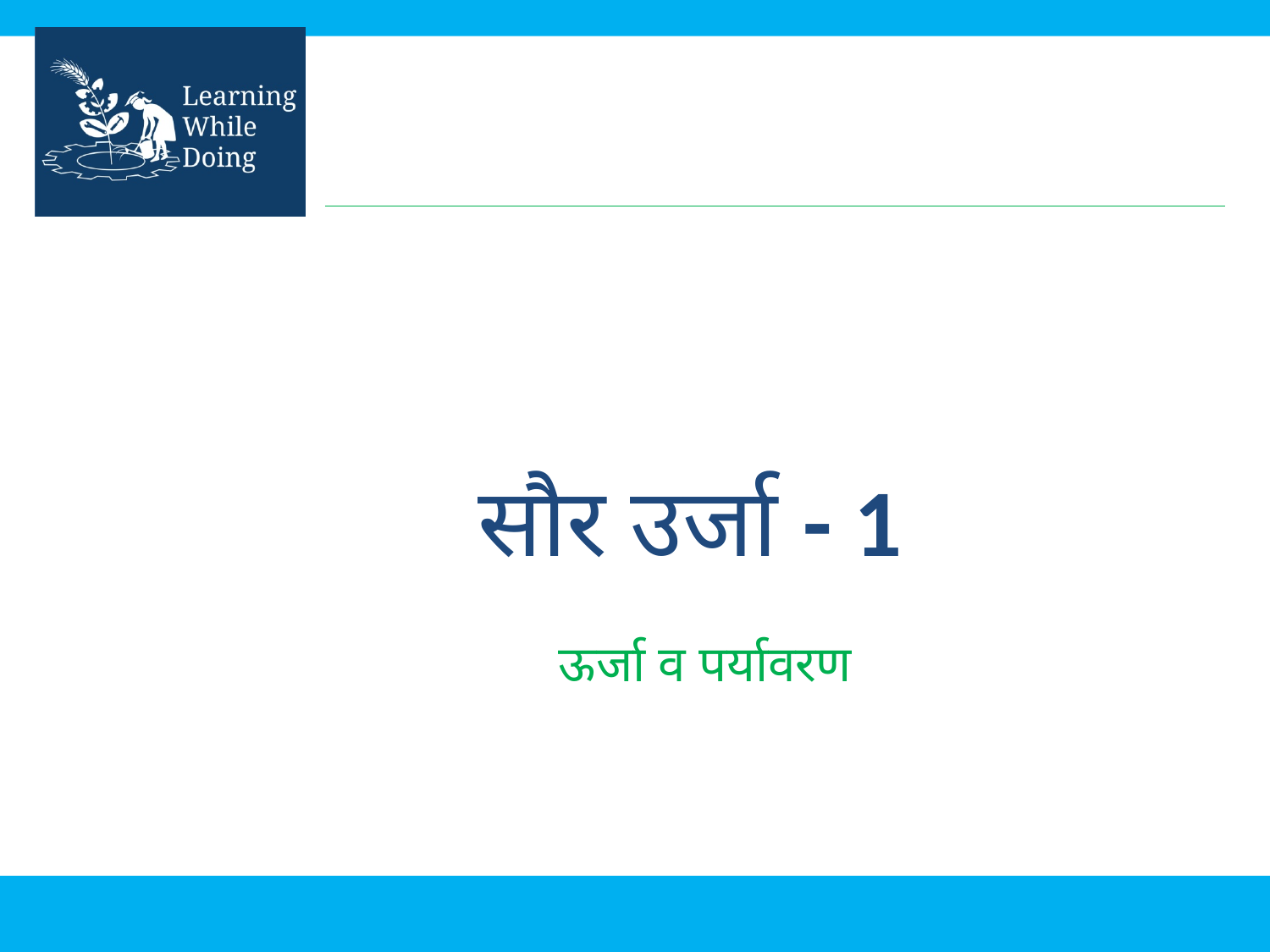

# सौर उर्जा - 1
ऊर्जा व पर्यावरण